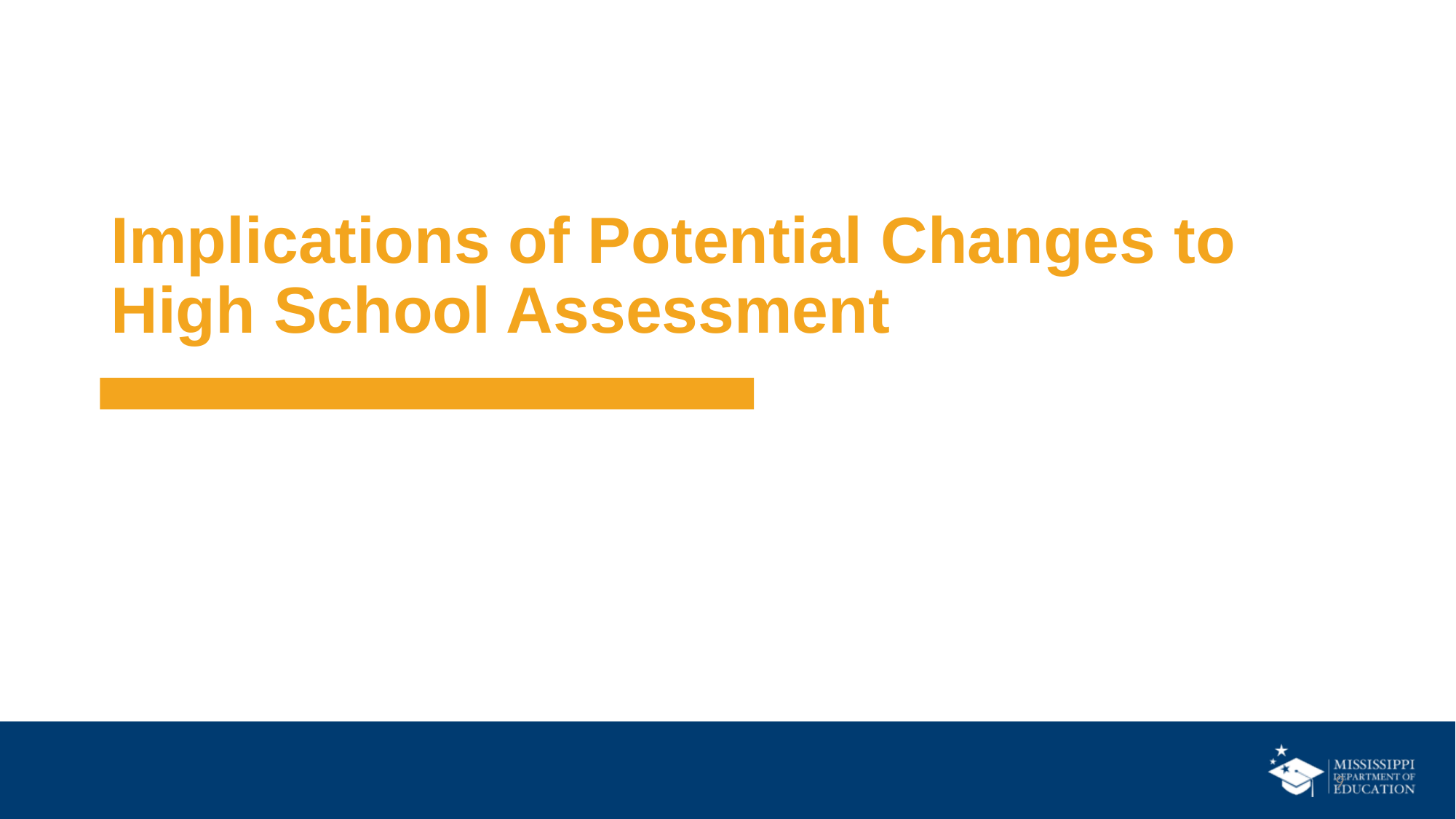

# Implications of Potential Changes to High School Assessment
9